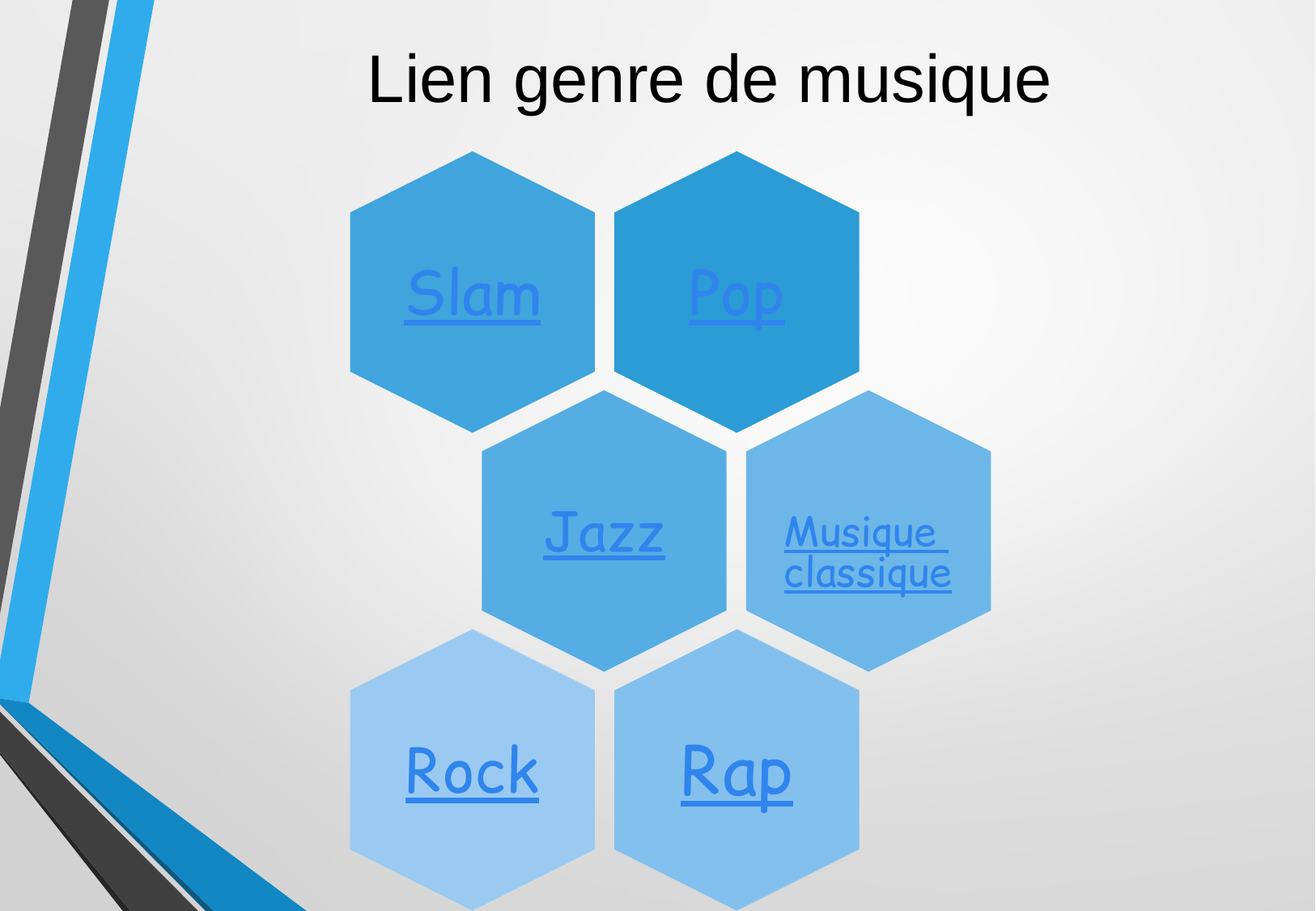

# Lien genre de musique
Pop
Slam
Jazz
Musique classique
Rap
Rock